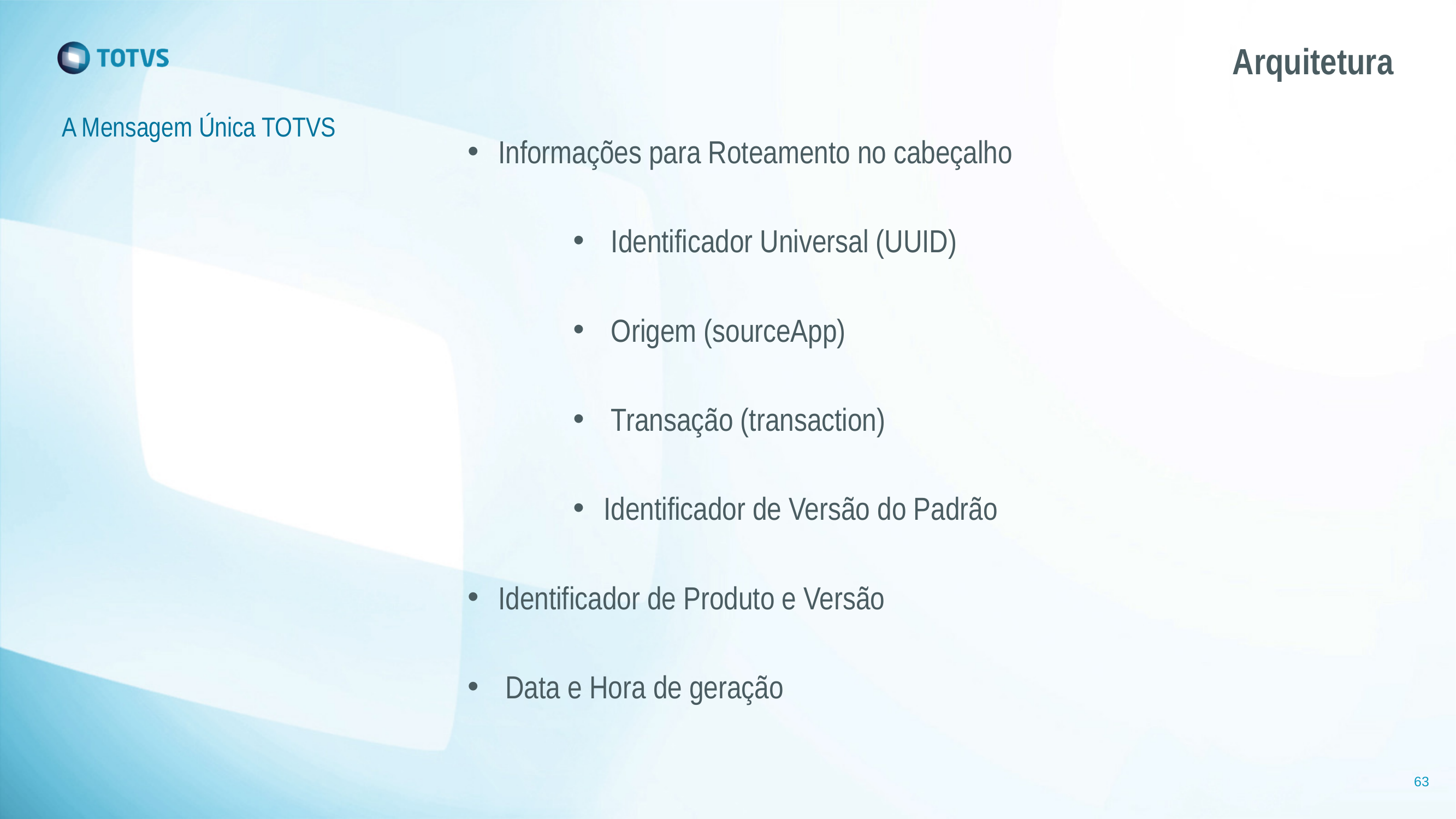

# Arquitetura
A Mensagem Única TOTVS
Informações para Roteamento no cabeçalho

 Identificador Universal (UUID)

 Origem (sourceApp)

 Transação (transaction)

Identificador de Versão do Padrão

Identificador de Produto e Versão

 Data e Hora de geração

63